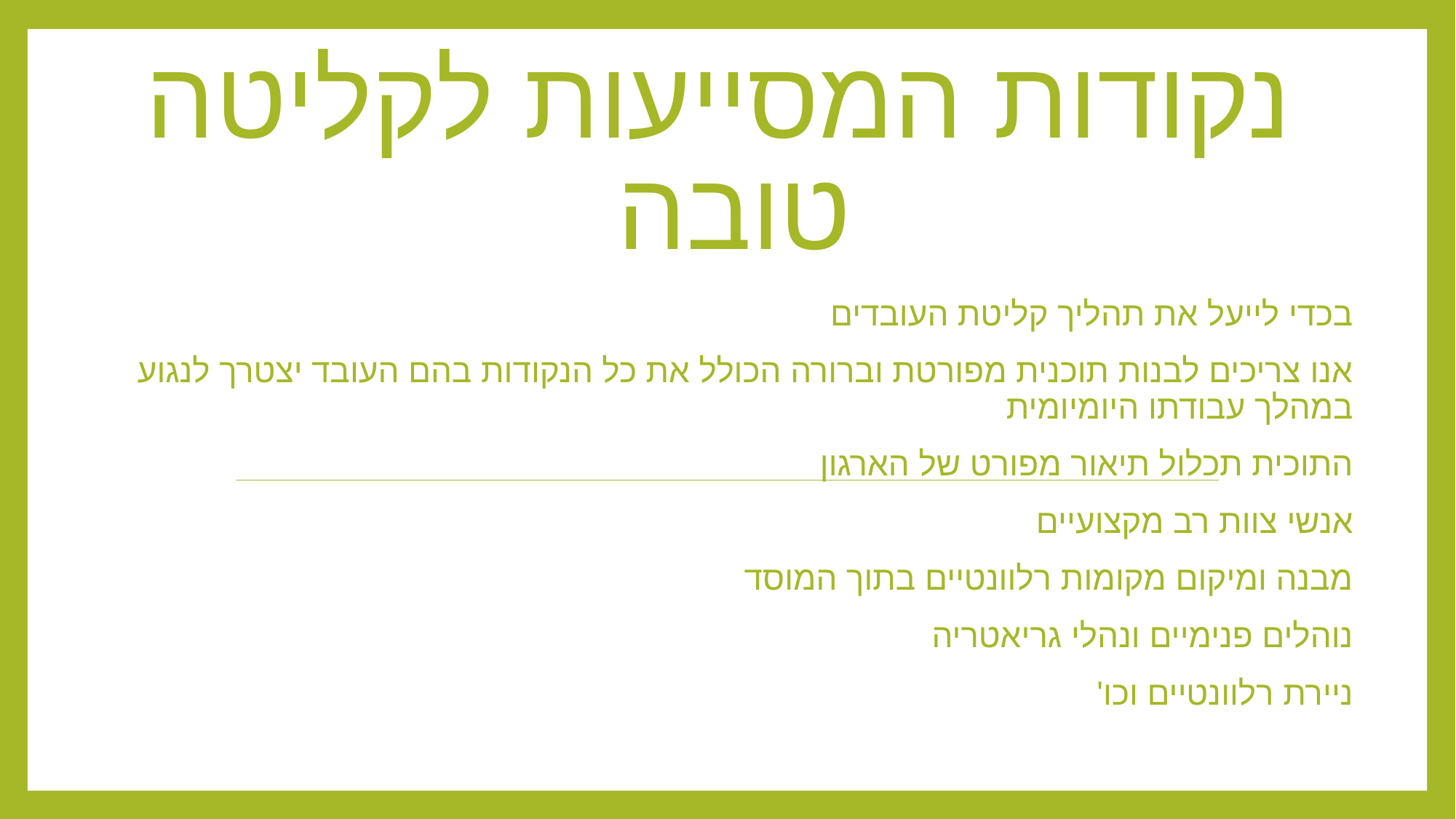

# נקודות המסייעות לקליטה טובה
בכדי לייעל את תהליך קליטת העובדים
אנו צריכים לבנות תוכנית מפורטת וברורה הכולל את כל הנקודות בהם העובד יצטרך לנגוע במהלך עבודתו היומיומית
התוכית תכלול תיאור מפורט של הארגון
אנשי צוות רב מקצועיים
מבנה ומיקום מקומות רלוונטיים בתוך המוסד
נוהלים פנימיים ונהלי גריאטריה
ניירת רלוונטיים וכו'